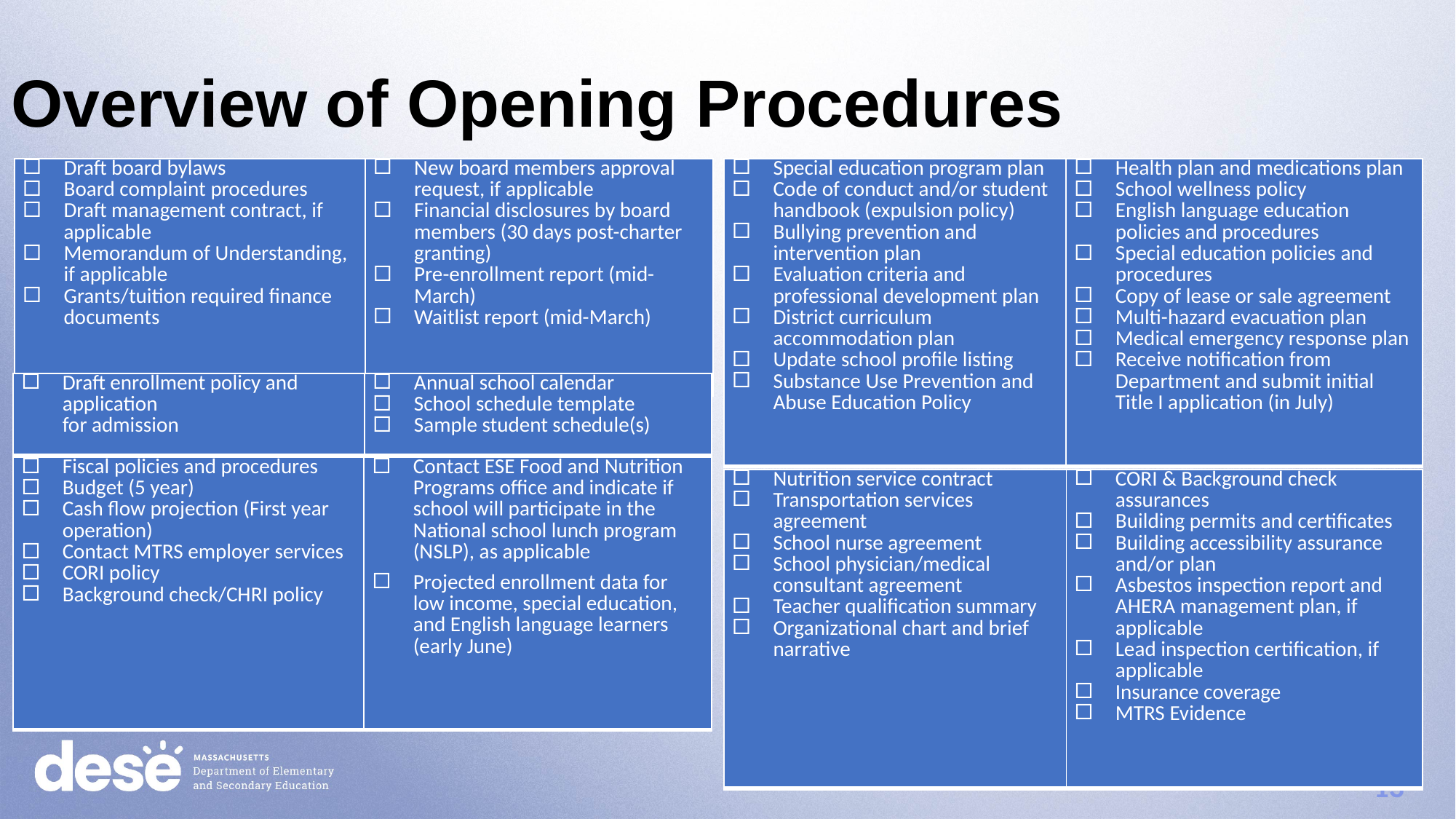

Overview of Opening Procedures
| Draft board bylaws Board complaint procedures Draft management contract, if applicable Memorandum of Understanding, if applicable Grants/tuition required finance documents | New board members approval request, if applicable Financial disclosures by board members (30 days post-charter granting) Pre-enrollment report (mid-March) Waitlist report (mid-March) |
| --- | --- |
| Special education program plan Code of conduct and/or student handbook (expulsion policy) Bullying prevention and intervention plan Evaluation criteria and professional development plan District curriculum accommodation plan  Update school profile listing Substance Use Prevention and Abuse Education Policy | Health plan and medications plan School wellness policy English language education policies and procedures Special education policies and procedures Copy of lease or sale agreement Multi-hazard evacuation plan Medical emergency response plan Receive notification from Department and submit initial Title I application (in July) |
| --- | --- |
| Draft enrollment policy and application for admission | Annual school calendar School schedule template Sample student schedule(s) |
| --- | --- |
| Fiscal policies and procedures Budget (5 year) Cash flow projection (First year operation) Contact MTRS employer services CORI policy  Background check/CHRI policy | Contact ESE Food and Nutrition Programs office and indicate if school will participate in the National school lunch program (NSLP), as applicable  Projected enrollment data for low income, special education, and English language learners (early June) |
| --- | --- |
| Nutrition service contract Transportation services agreement School nurse agreement School physician/medical consultant agreement Teacher qualification summary  Organizational chart and brief narrative | CORI & Background check assurances Building permits and certificates Building accessibility assurance and/or plan Asbestos inspection report and AHERA management plan, if applicable Lead inspection certification, if applicable Insurance coverage MTRS Evidence |
| --- | --- |